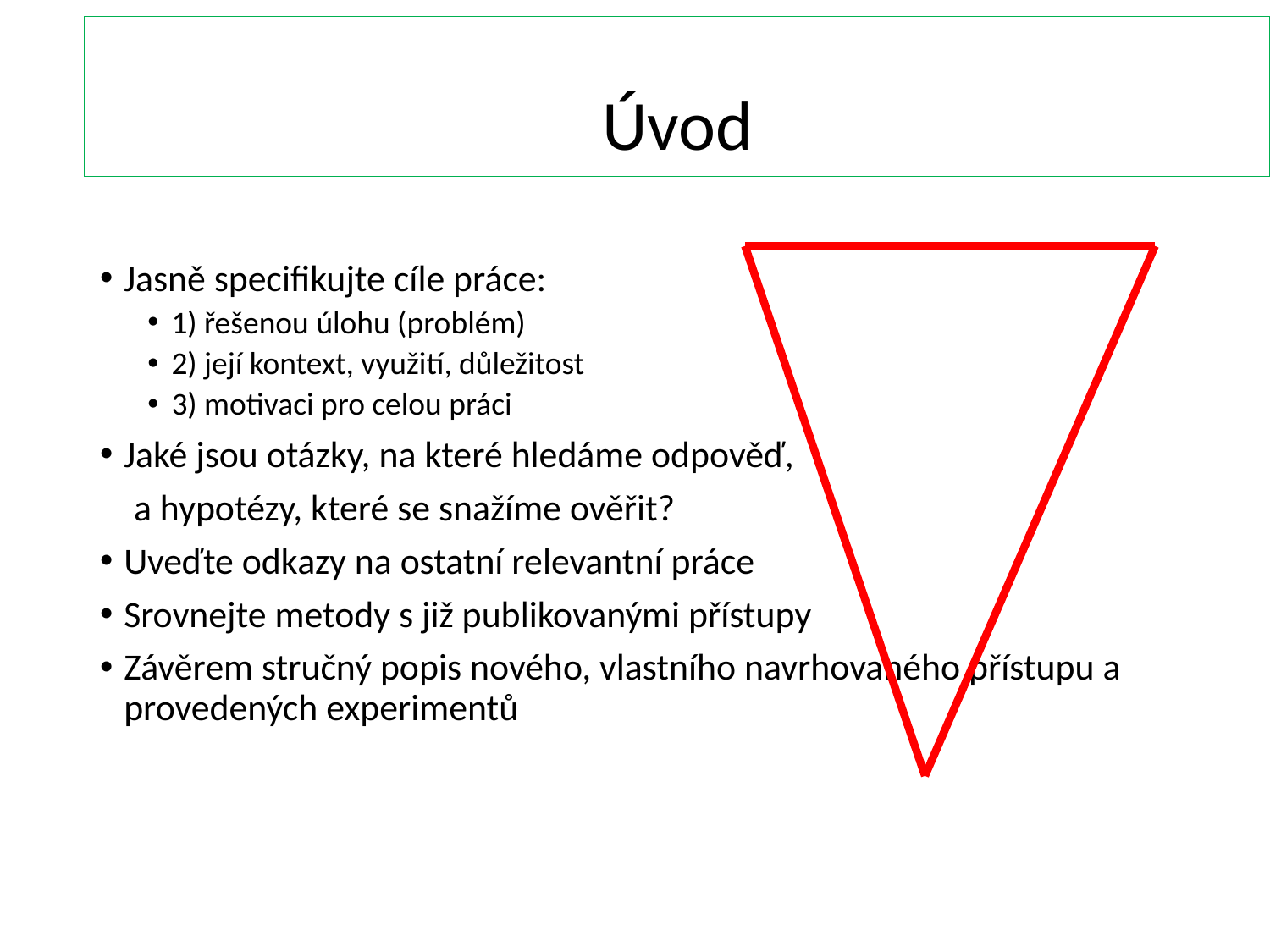

# Úvod
Jasně specifikujte cíle práce:
1) řešenou úlohu (problém)
2) její kontext, využití, důležitost
3) motivaci pro celou práci
Jaké jsou otázky, na které hledáme odpověď,
    a hypotézy, které se snažíme ověřit?
Uveďte odkazy na ostatní relevantní práce
Srovnejte metody s již publikovanými přístupy
Závěrem stručný popis nového, vlastního navrhovaného přístupu a  provedených experimentů